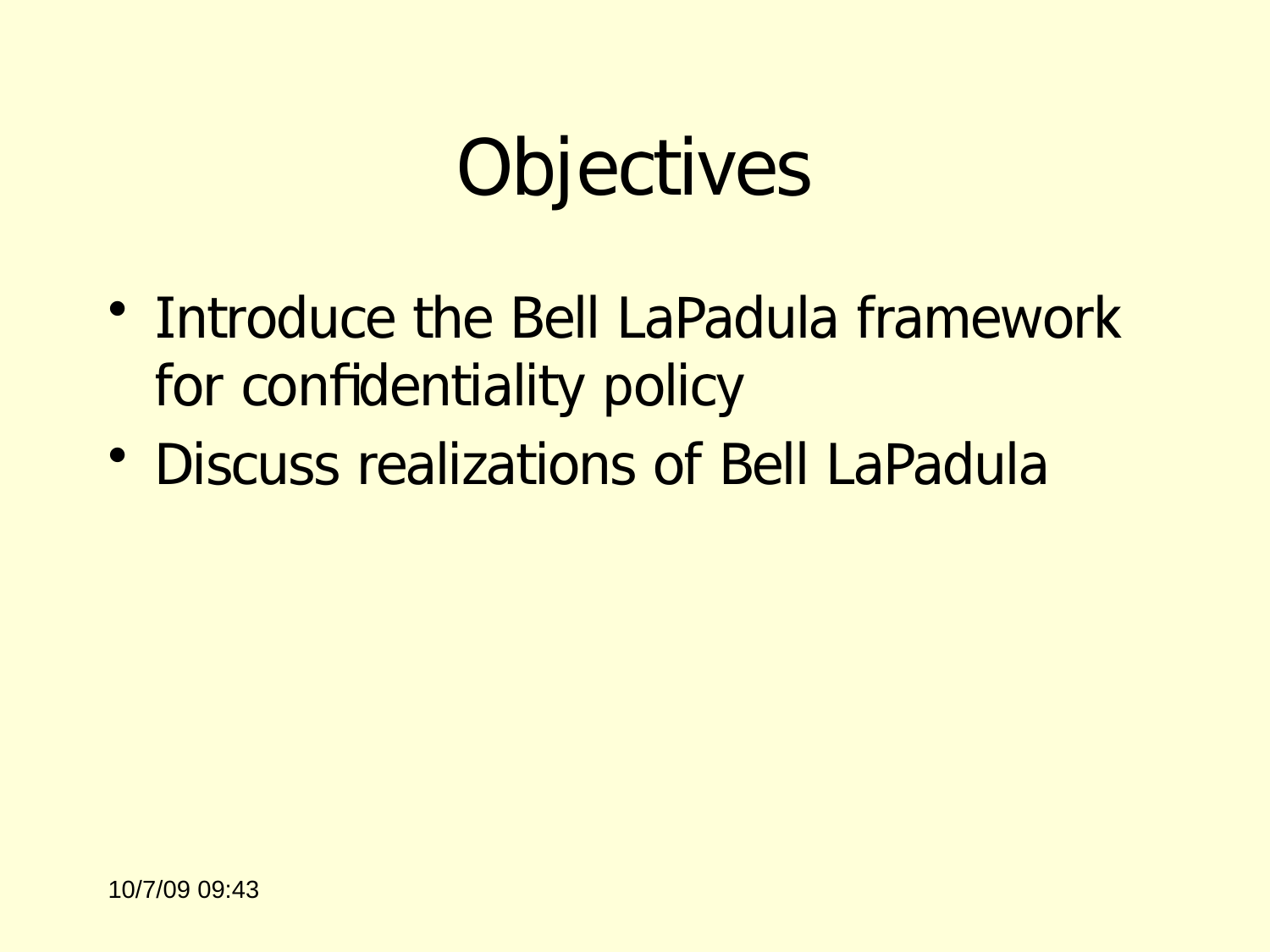

# Objectives
Introduce the Bell LaPadula framework for confidentiality policy
Discuss realizations of Bell LaPadula
10/7/09 09:43